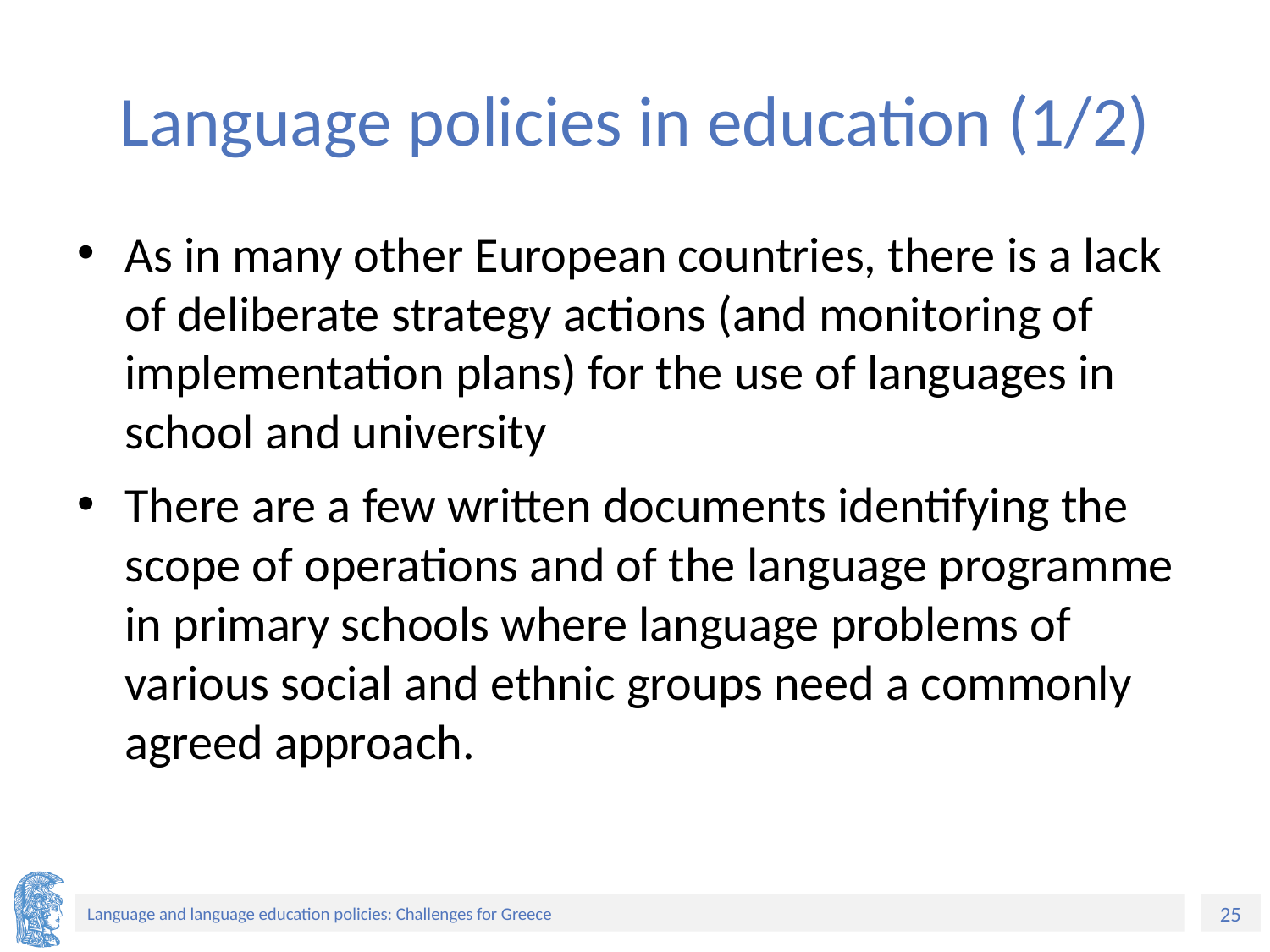

# Language policies in education (1/2)
As in many other European countries, there is a lack of deliberate strategy actions (and monitoring of implementation plans) for the use of languages in school and university
There are a few written documents identifying the scope of operations and of the language programme in primary schools where language problems of various social and ethnic groups need a commonly agreed approach.